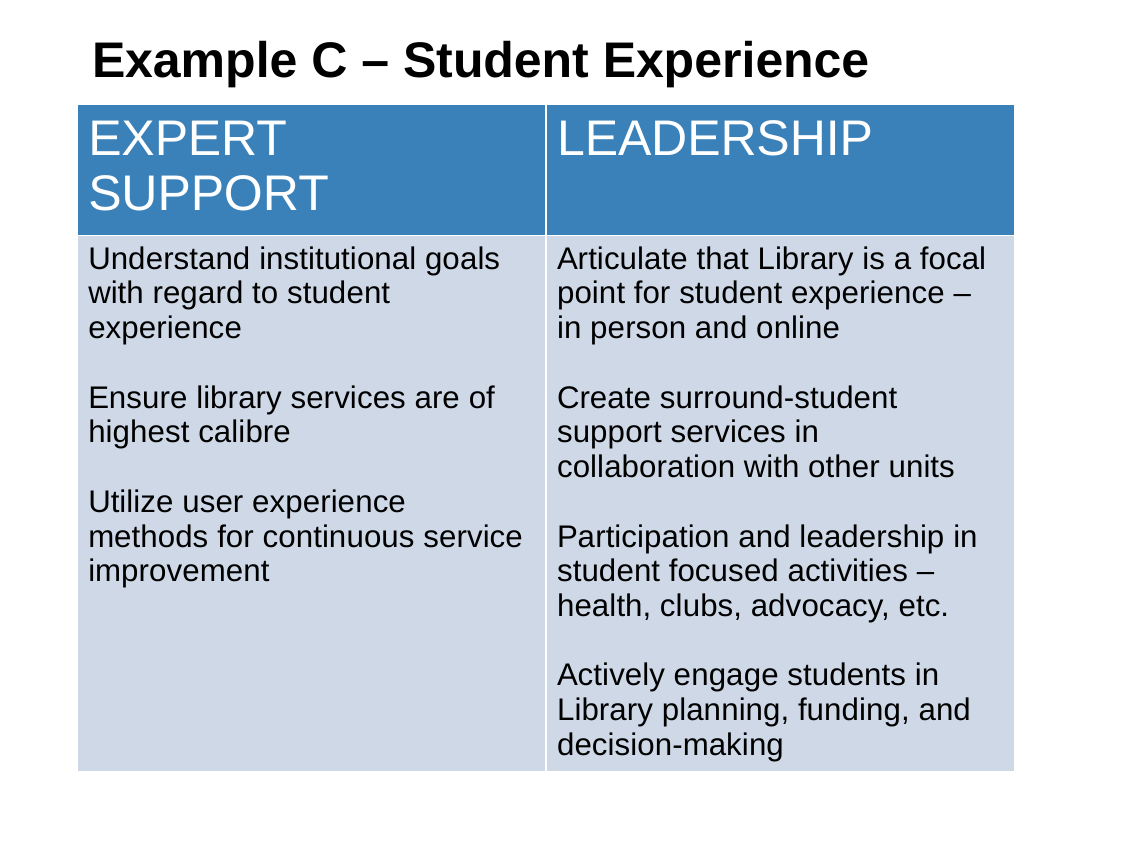

# Example C – Student Experience
| EXPERT SUPPORT | LEADERSHIP |
| --- | --- |
| Understand institutional goals with regard to student experience Ensure library services are of highest calibre Utilize user experience methods for continuous service improvement | Articulate that Library is a focal point for student experience – in person and online Create surround-student support services in collaboration with other units Participation and leadership in student focused activities –health, clubs, advocacy, etc. Actively engage students in Library planning, funding, and decision-making |